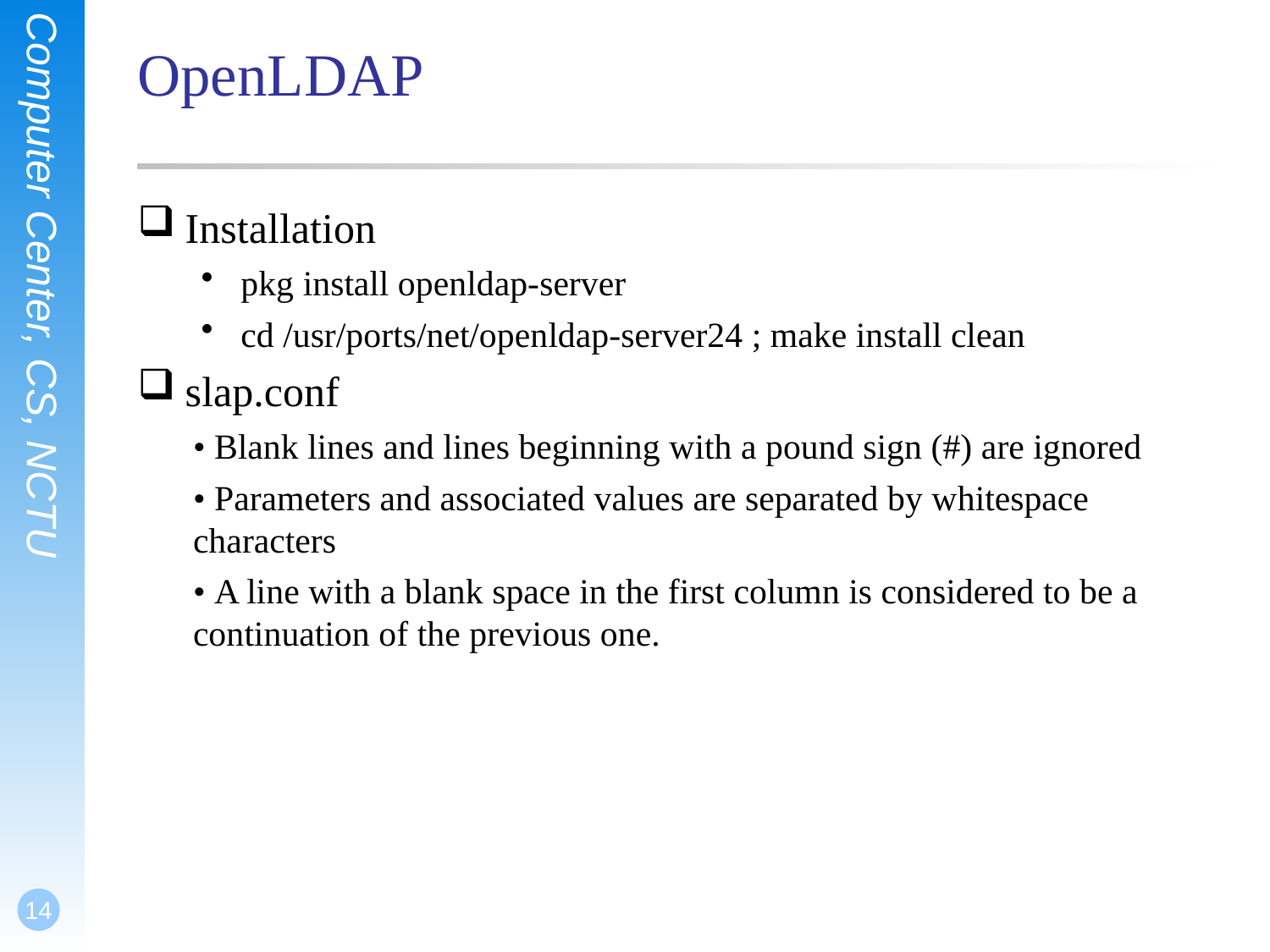

# OpenLDAP
Installation
pkg install openldap-server
cd /usr/ports/net/openldap-server24 ; make install clean
slap.conf
• Blank lines and lines beginning with a pound sign (#) are ignored
• Parameters and associated values are separated by whitespace characters
• A line with a blank space in the first column is considered to be a continuation of the previous one.